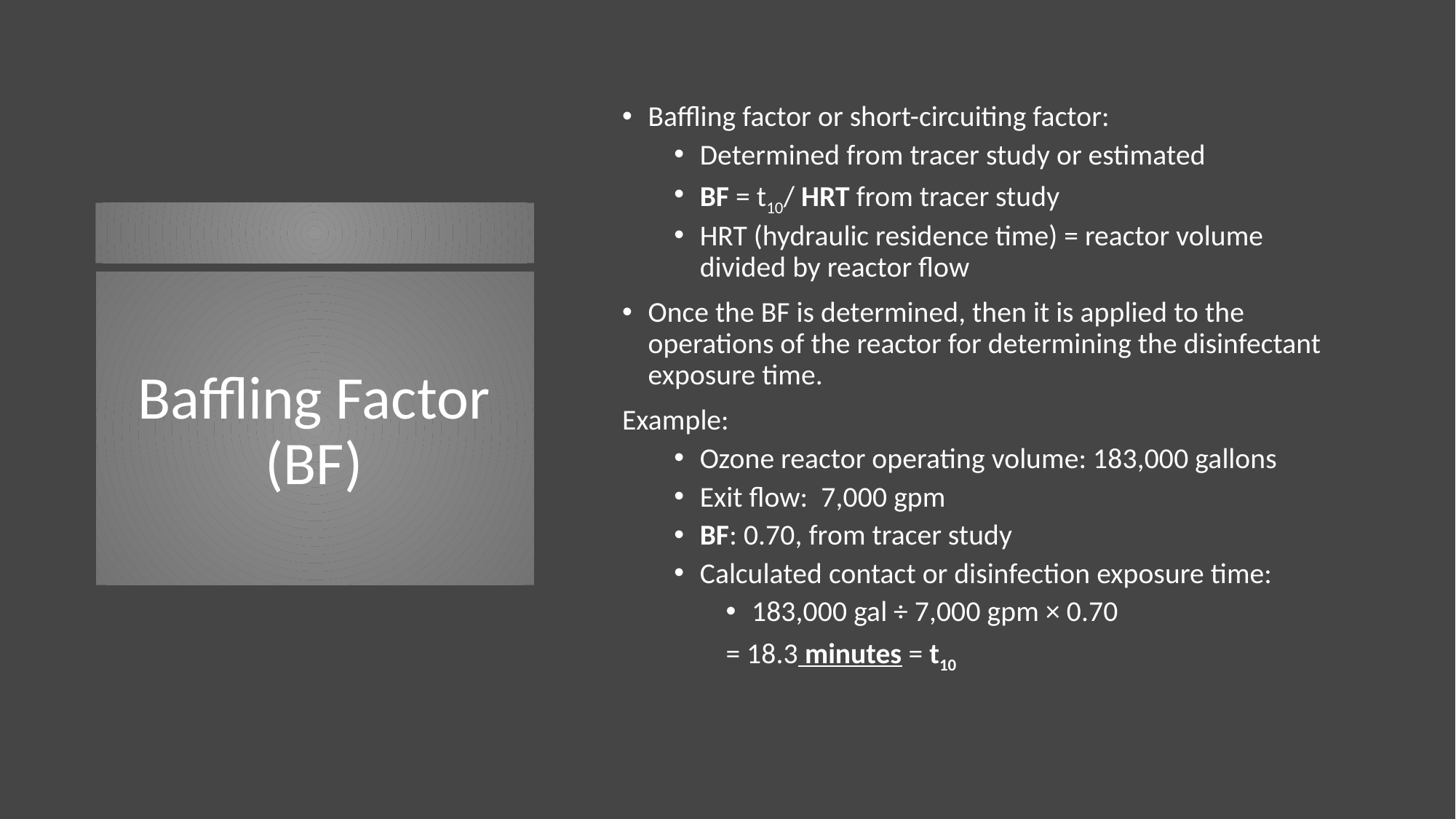

Baffling factor or short-circuiting factor:
Determined from tracer study or estimated
BF = t10/ HRT from tracer study
HRT (hydraulic residence time) = reactor volume divided by reactor flow
Once the BF is determined, then it is applied to the operations of the reactor for determining the disinfectant exposure time.
Example:
Ozone reactor operating volume: 183,000 gallons
Exit flow:  7,000 gpm
BF: 0.70, from tracer study
Calculated contact or disinfection exposure time:
183,000 gal ÷ 7,000 gpm × 0.70
= 18.3 minutes = t10

# Baffling Factor (BF)